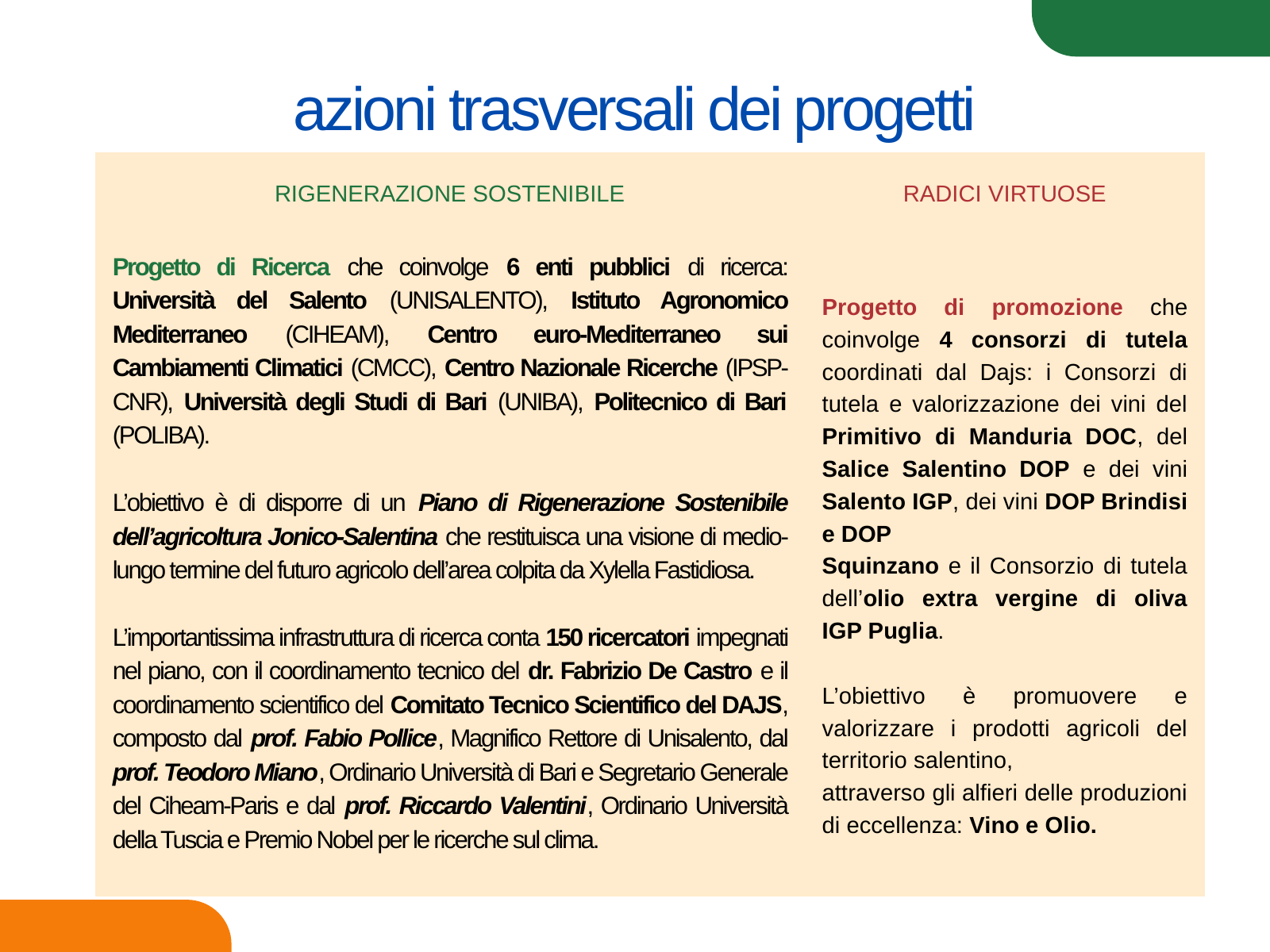

azioni trasversali dei progetti
| RIGENERAZIONE SOSTENIBILE | RADICI VIRTUOSE |
| --- | --- |
| Progetto di Ricerca che coinvolge 6 enti pubblici di ricerca: Università del Salento (UNISALENTO), Istituto Agronomico Mediterraneo (CIHEAM), Centro euro-Mediterraneo sui Cambiamenti Climatici (CMCC), Centro Nazionale Ricerche (IPSP-CNR), Università degli Studi di Bari (UNIBA), Politecnico di Bari (POLIBA). L’obiettivo è di disporre di un Piano di Rigenerazione Sostenibile dell’agricoltura Jonico-Salentina che restituisca una visione di medio-lungo termine del futuro agricolo dell’area colpita da Xylella Fastidiosa. L’importantissima infrastruttura di ricerca conta 150 ricercatori impegnati nel piano, con il coordinamento tecnico del dr. Fabrizio De Castro e il coordinamento scientifico del Comitato Tecnico Scientifico del DAJS, composto dal prof. Fabio Pollice, Magnifico Rettore di Unisalento, dal prof. Teodoro Miano, Ordinario Università di Bari e Segretario Generale del Ciheam-Paris e dal prof. Riccardo Valentini, Ordinario Università della Tuscia e Premio Nobel per le ricerche sul clima. | Progetto di promozione che coinvolge 4 consorzi di tutela coordinati dal Dajs: i Consorzi di tutela e valorizzazione dei vini del Primitivo di Manduria DOC, del Salice Salentino DOP e dei vini Salento IGP, dei vini DOP Brindisi e DOP Squinzano e il Consorzio di tutela dell’olio extra vergine di oliva IGP Puglia. L’obiettivo è promuovere e valorizzare i prodotti agricoli del territorio salentino, attraverso gli alfieri delle produzioni di eccellenza: Vino e Olio. |